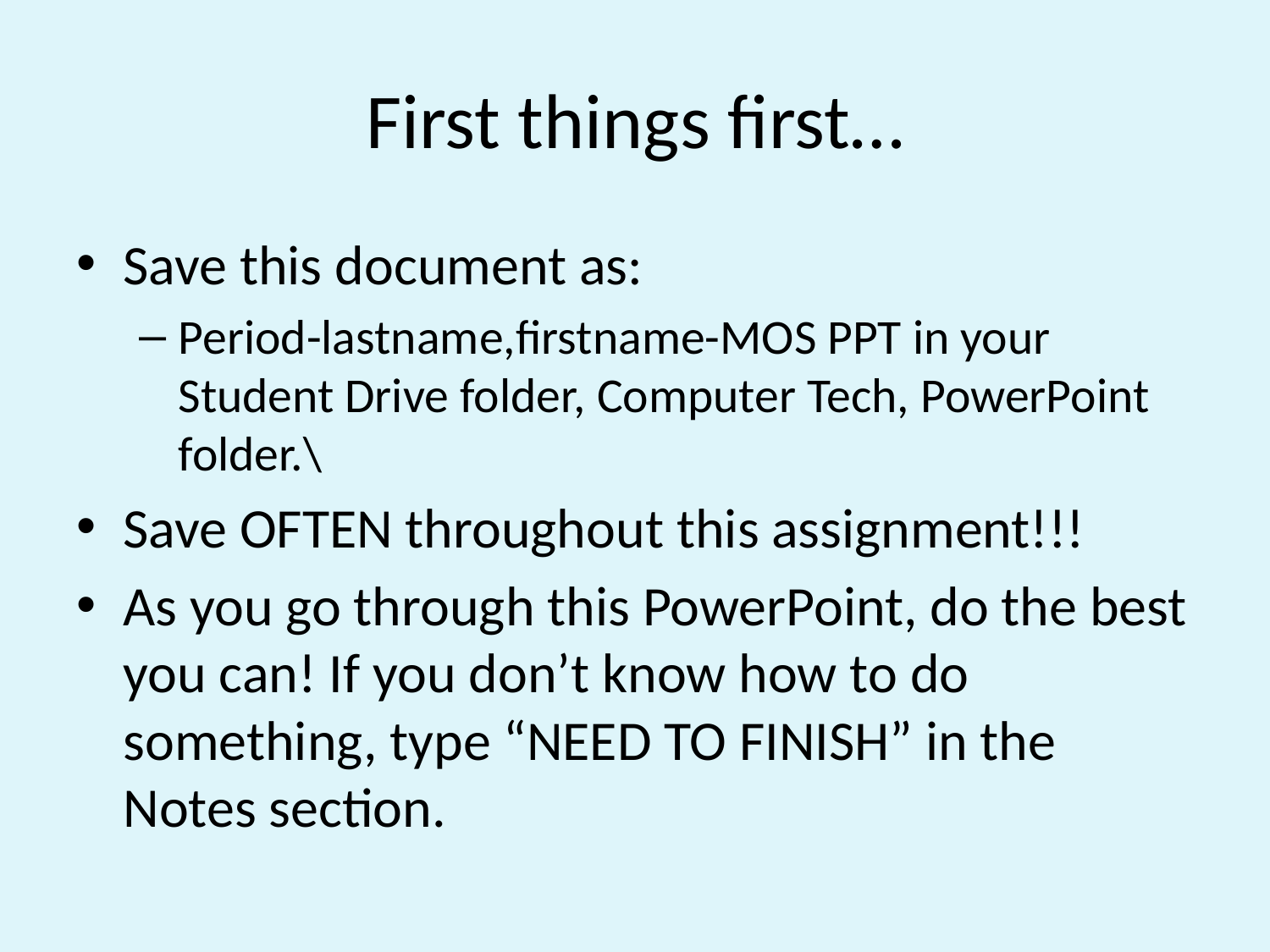

# First things first…
Save this document as:
Period-lastname,firstname-MOS PPT in your Student Drive folder, Computer Tech, PowerPoint folder.\
Save OFTEN throughout this assignment!!!
As you go through this PowerPoint, do the best you can! If you don’t know how to do something, type “NEED TO FINISH” in the Notes section.